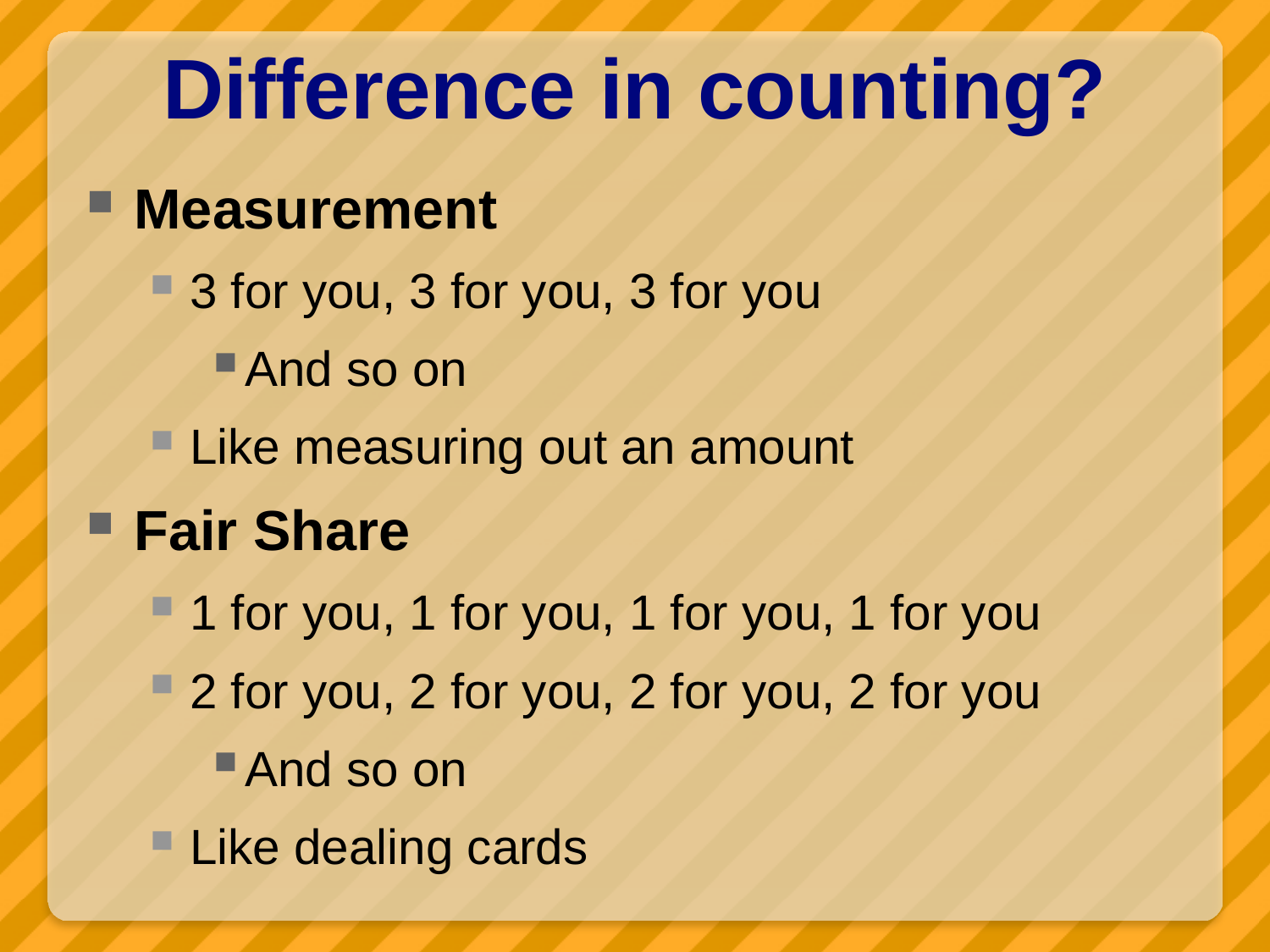

# Difference in counting?
Measurement
3 for you, 3 for you, 3 for you
And so on
Like measuring out an amount
Fair Share
1 for you, 1 for you, 1 for you, 1 for you
2 for you, 2 for you, 2 for you, 2 for you
And so on
Like dealing cards